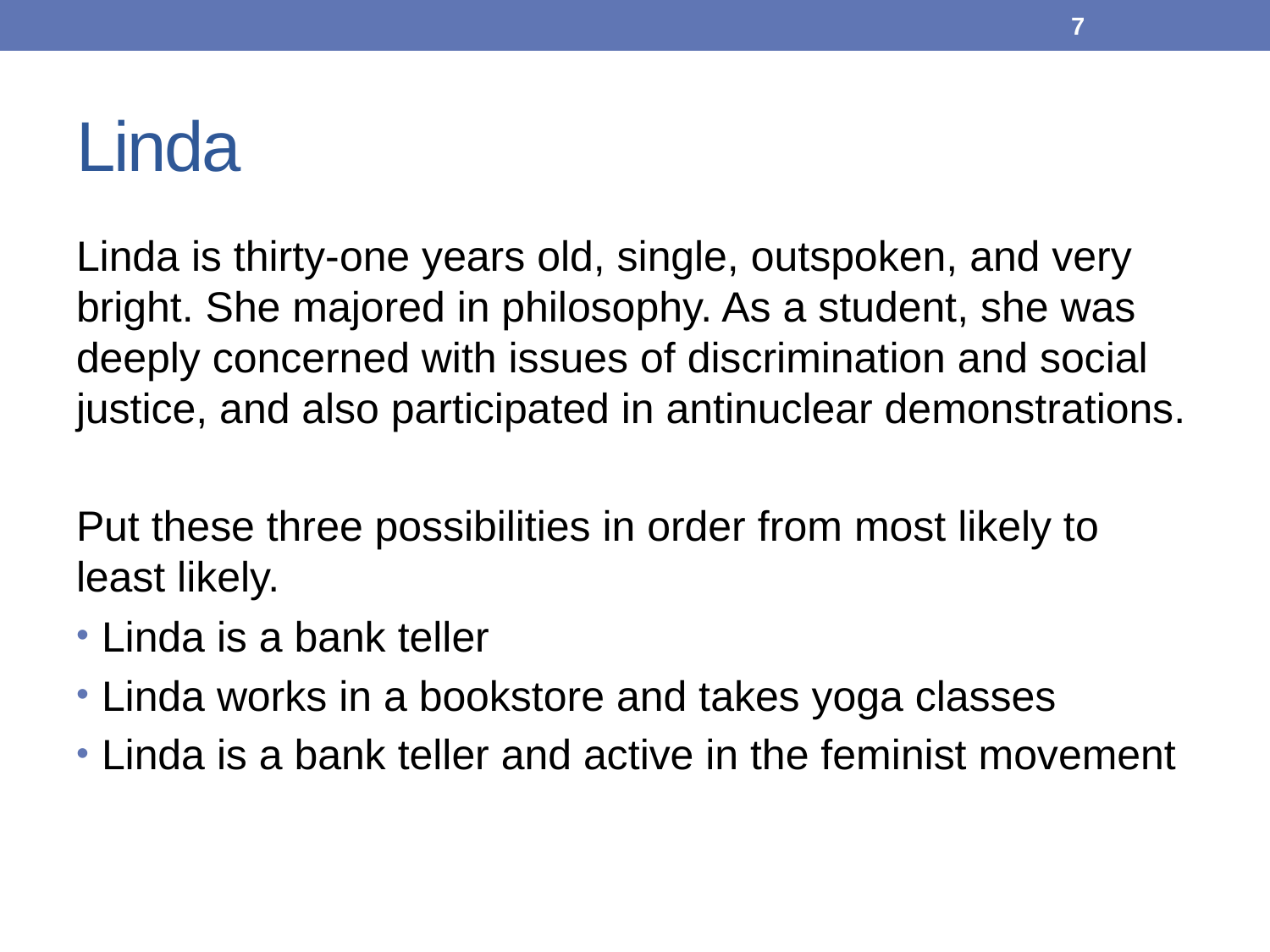

7
# Linda
Linda is thirty-one years old, single, outspoken, and very bright. She majored in philosophy. As a student, she was deeply concerned with issues of discrimination and social justice, and also participated in antinuclear demonstrations.

Put these three possibilities in order from most likely to least likely.
Linda is a bank teller
Linda works in a bookstore and takes yoga classes
Linda is a bank teller and active in the feminist movement